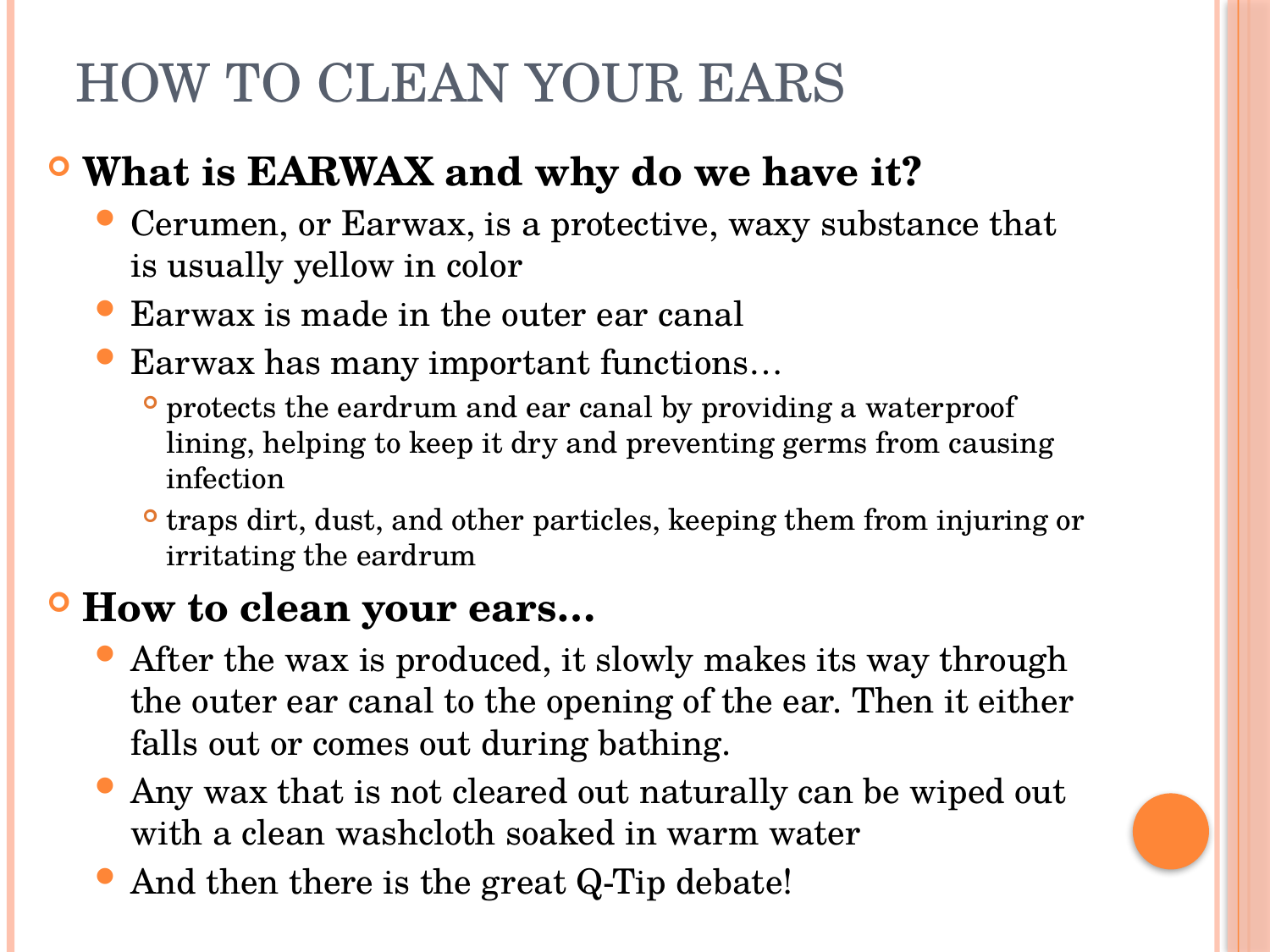

# How to Clean your Ears
What is EARWAX and why do we have it?
Cerumen, or Earwax, is a protective, waxy substance that is usually yellow in color
Earwax is made in the outer ear canal
Earwax has many important functions…
protects the eardrum and ear canal by providing a waterproof lining, helping to keep it dry and preventing germs from causing infection
traps dirt, dust, and other particles, keeping them from injuring or irritating the eardrum
How to clean your ears…
After the wax is produced, it slowly makes its way through the outer ear canal to the opening of the ear. Then it either falls out or comes out during bathing.
Any wax that is not cleared out naturally can be wiped out with a clean washcloth soaked in warm water
And then there is the great Q-Tip debate!